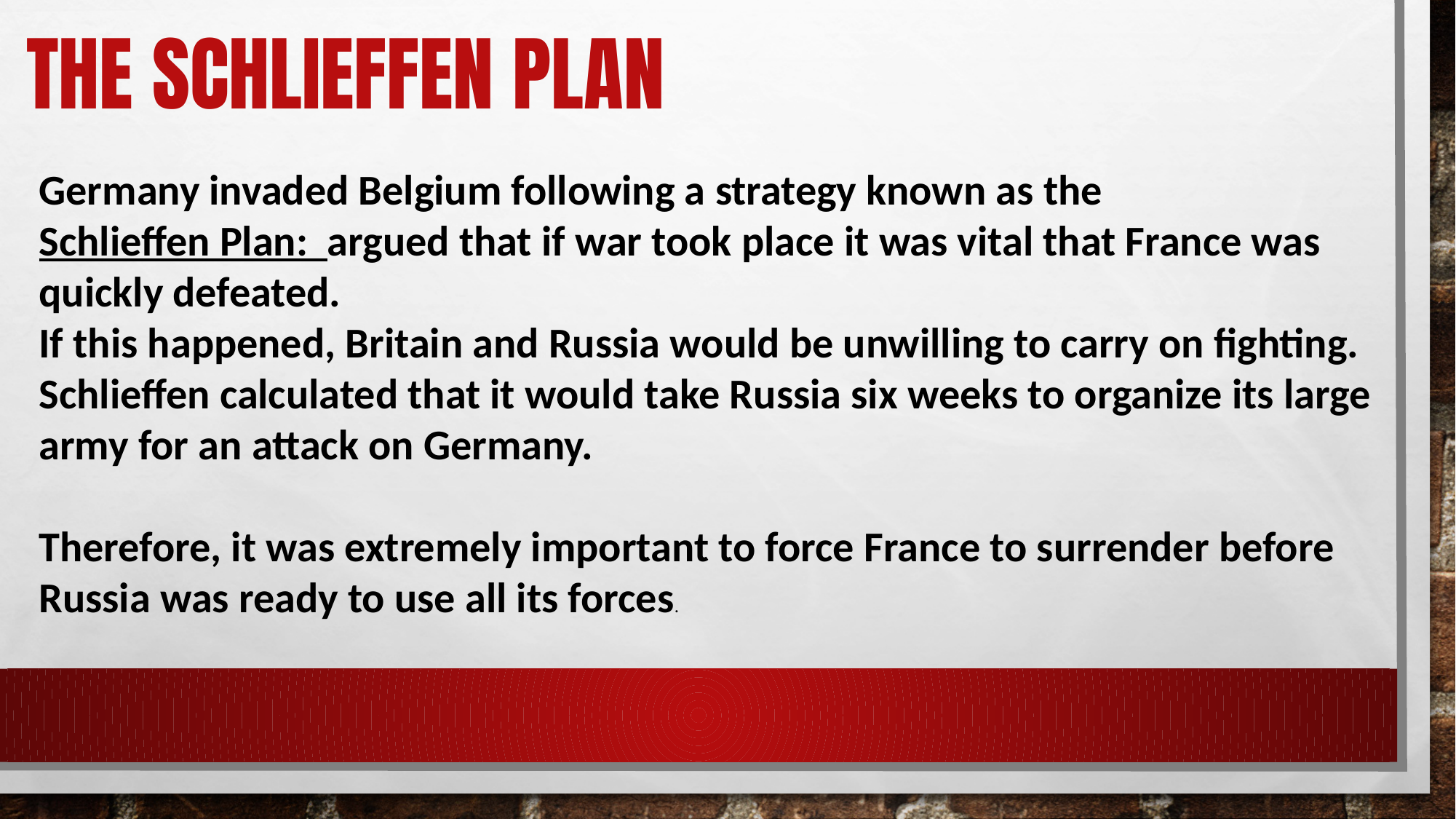

# The Schlieffen plan
Germany invaded Belgium following a strategy known as the
Schlieffen Plan:  argued that if war took place it was vital that France was quickly defeated.
If this happened, Britain and Russia would be unwilling to carry on fighting.
Schlieffen calculated that it would take Russia six weeks to organize its large army for an attack on Germany.

Therefore, it was extremely important to force France to surrender before Russia was ready to use all its forces.